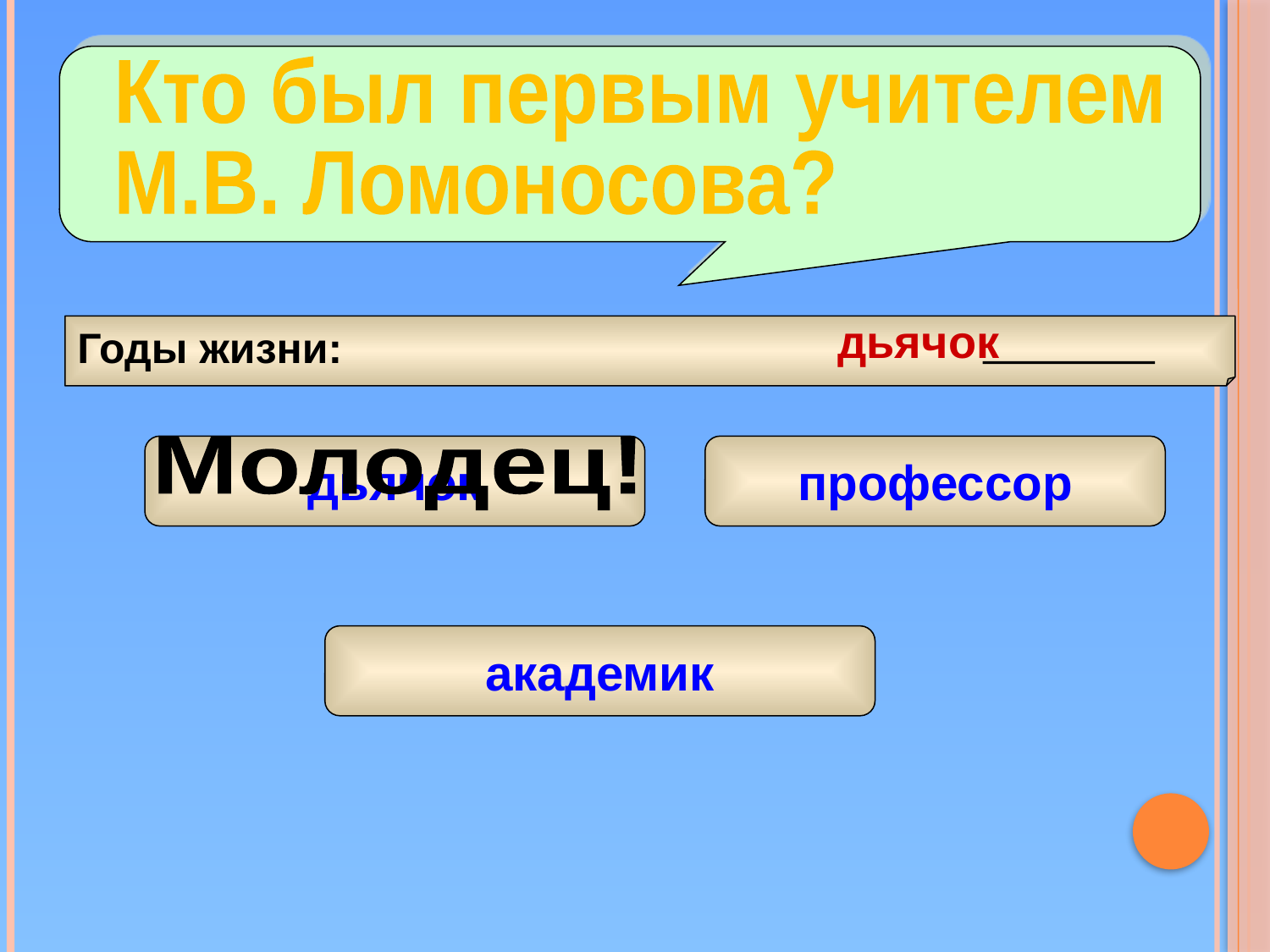

Кто был первым учителем
М.В. Ломоносова?
дьячок
Годы жизни:

дьячок
профессор
Молодец!
академик